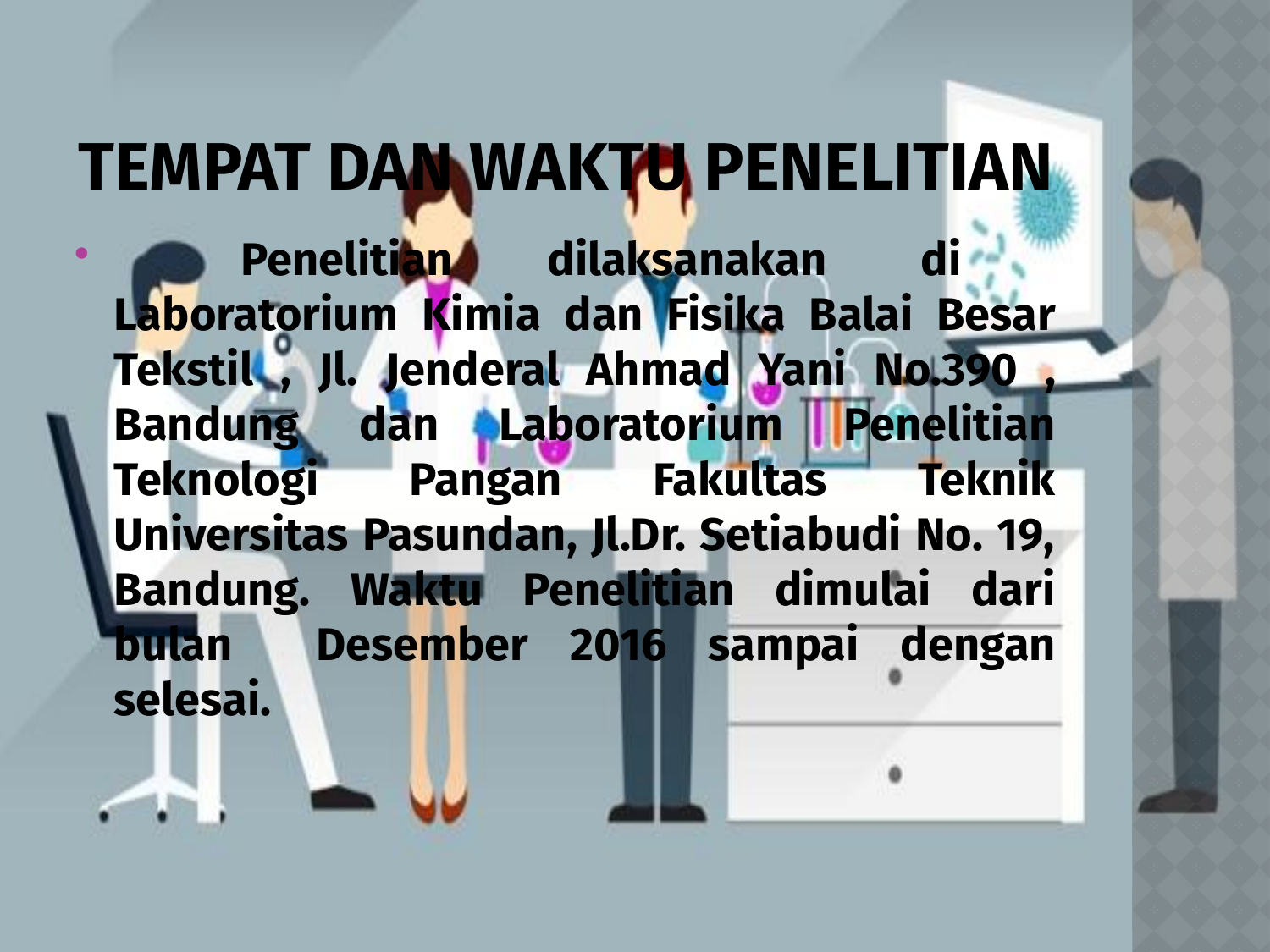

# Tempat dan waktu penelitian
	Penelitian dilaksanakan di  Laboratorium Kimia dan Fisika Balai Besar Tekstil , Jl. Jenderal Ahmad Yani No.390 , Bandung dan Laboratorium Penelitian Teknologi Pangan Fakultas Teknik Universitas Pasundan, Jl.Dr. Setiabudi No. 19, Bandung. Waktu Penelitian dimulai dari bulan  Desember 2016 sampai dengan selesai.